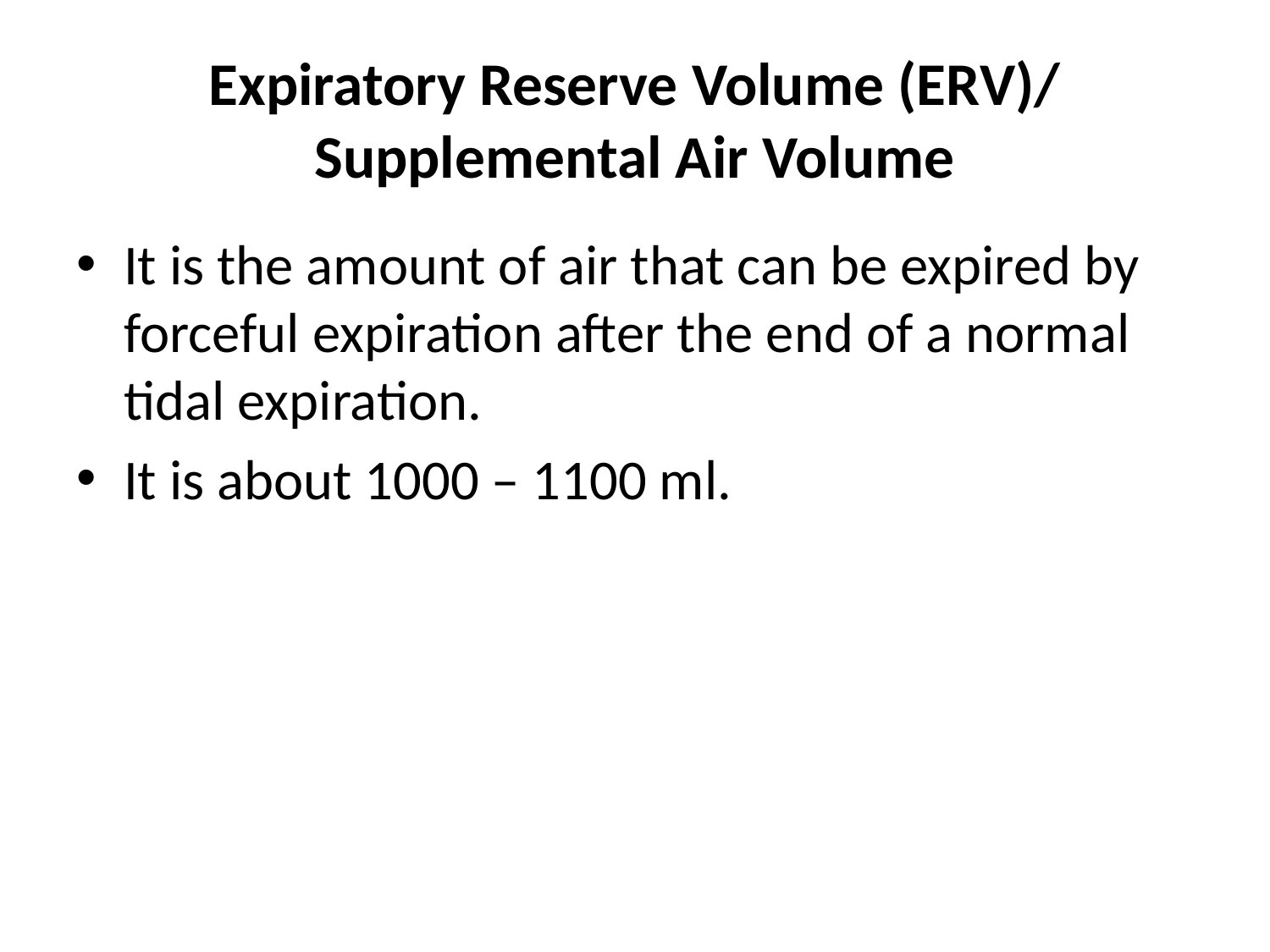

# Expiratory Reserve Volume (ERV)/ Supplemental Air Volume
It is the amount of air that can be expired by forceful expiration after the end of a normal tidal expiration.
It is about 1000 – 1100 ml.